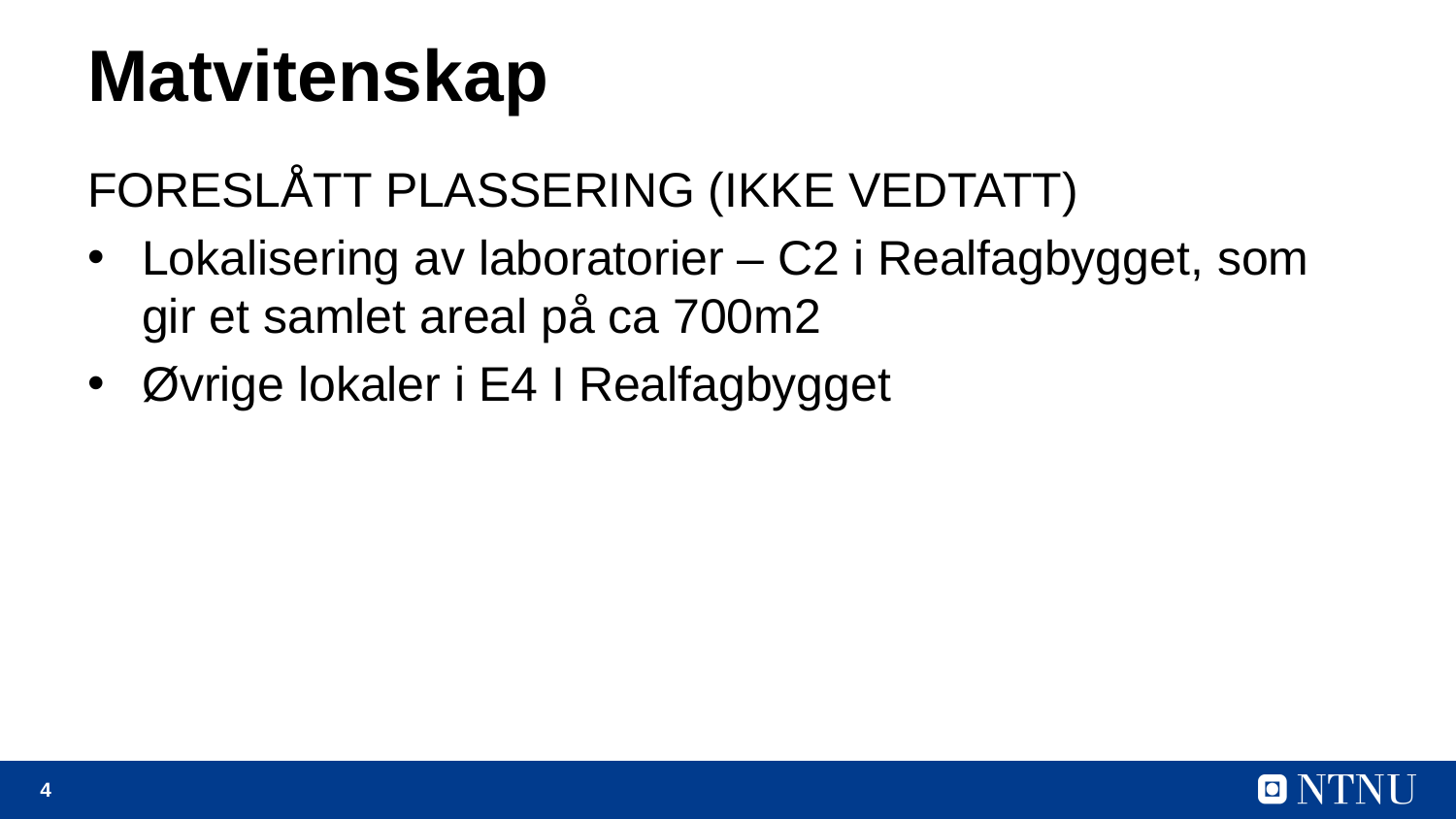

# Matvitenskap
FORESLÅTT PLASSERING (IKKE VEDTATT)
Lokalisering av laboratorier – C2 i Realfagbygget, som gir et samlet areal på ca 700m2
Øvrige lokaler i E4 I Realfagbygget